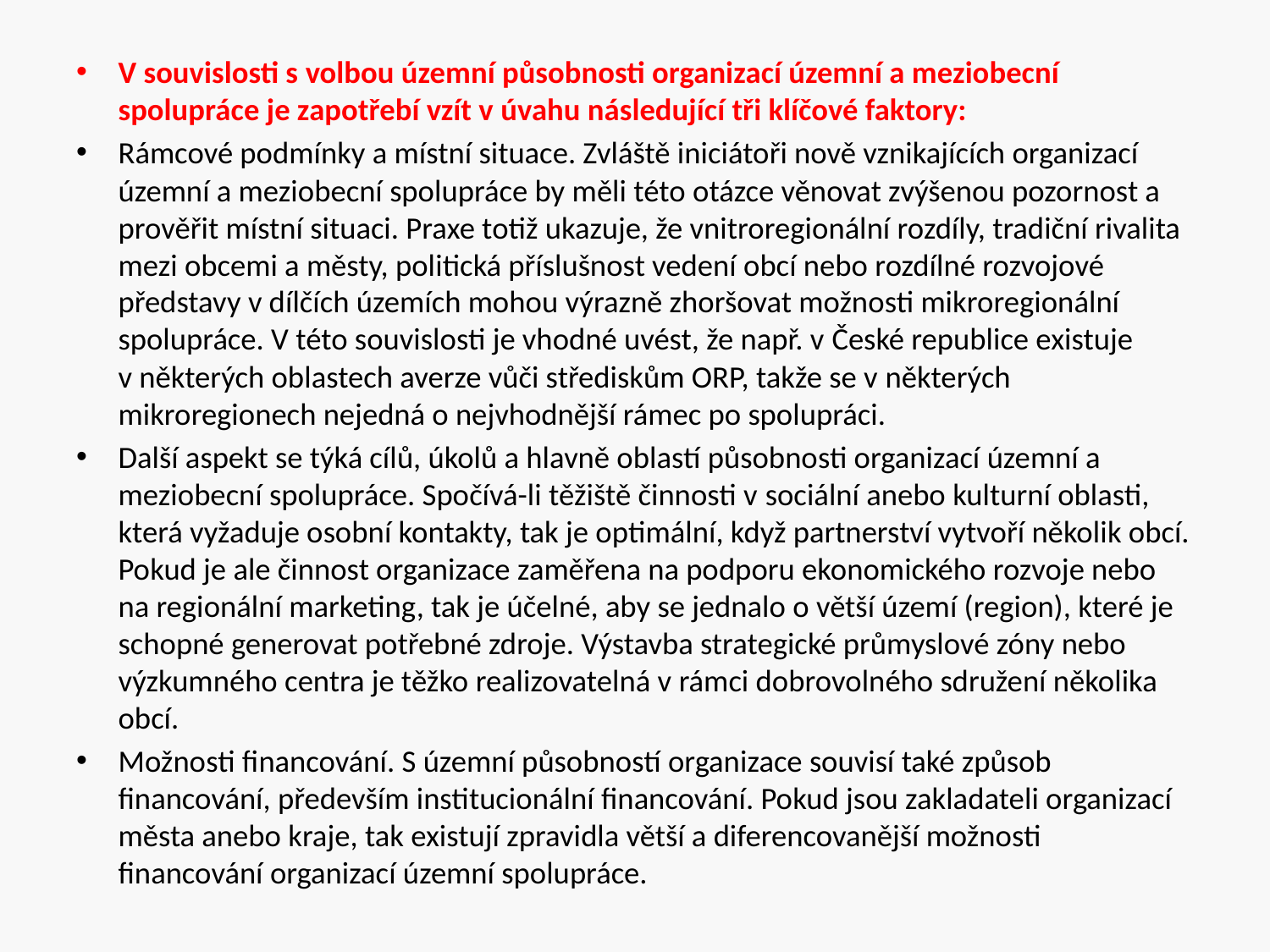

#
V souvislosti s volbou územní působnosti organizací územní a meziobecní spolupráce je zapotřebí vzít v úvahu následující tři klíčové faktory:
Rámcové podmínky a místní situace. Zvláště iniciátoři nově vznikajících organizací územní a meziobecní spolupráce by měli této otázce věnovat zvýšenou pozornost a prověřit místní situaci. Praxe totiž ukazuje, že vnitroregionální rozdíly, tradiční rivalita mezi obcemi a městy, politická příslušnost vedení obcí nebo rozdílné rozvojové představy v dílčích územích mohou výrazně zhoršovat možnosti mikroregionální spolupráce. V této souvislosti je vhodné uvést, že např. v České republice existuje v některých oblastech averze vůči střediskům ORP, takže se v některých mikroregionech nejedná o nejvhodnější rámec po spolupráci.
Další aspekt se týká cílů, úkolů a hlavně oblastí působnosti organizací územní a meziobecní spolupráce. Spočívá-li těžiště činnosti v sociální anebo kulturní oblasti, která vyžaduje osobní kontakty, tak je optimální, když partnerství vytvoří několik obcí. Pokud je ale činnost organizace zaměřena na podporu ekonomického rozvoje nebo na regionální marketing, tak je účelné, aby se jednalo o větší území (region), které je schopné generovat potřebné zdroje. Výstavba strategické průmyslové zóny nebo výzkumného centra je těžko realizovatelná v rámci dobrovolného sdružení několika obcí.
Možnosti financování. S územní působností organizace souvisí také způsob financování, především institucionální financování. Pokud jsou zakladateli organizací města anebo kraje, tak existují zpravidla větší a diferencovanější možnosti financování organizací územní spolupráce.